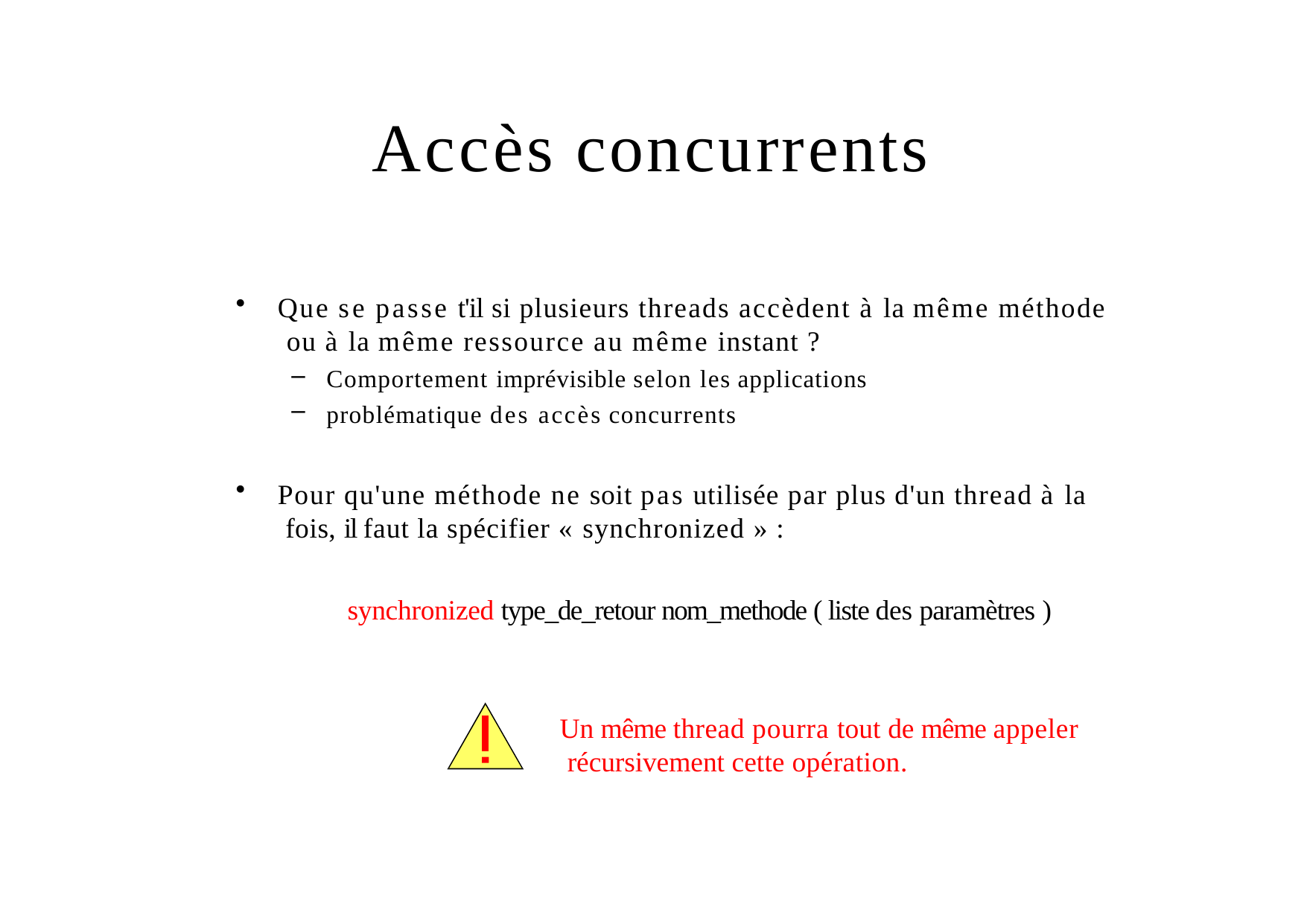

# Accès concurrents
Que se passe t'il si plusieurs threads accèdent à la même méthode  ou à la même ressource au même instant ?
Comportement imprévisible selon les applications
problématique des accès concurrents

Pour qu'une méthode ne soit pas utilisée par plus d'un thread à la  fois, il faut la spécifier « synchronized » :

synchronized type_de_retour nom_methode ( liste des paramètres )

Un même thread pourra tout de même appeler  récursivement cette opération.